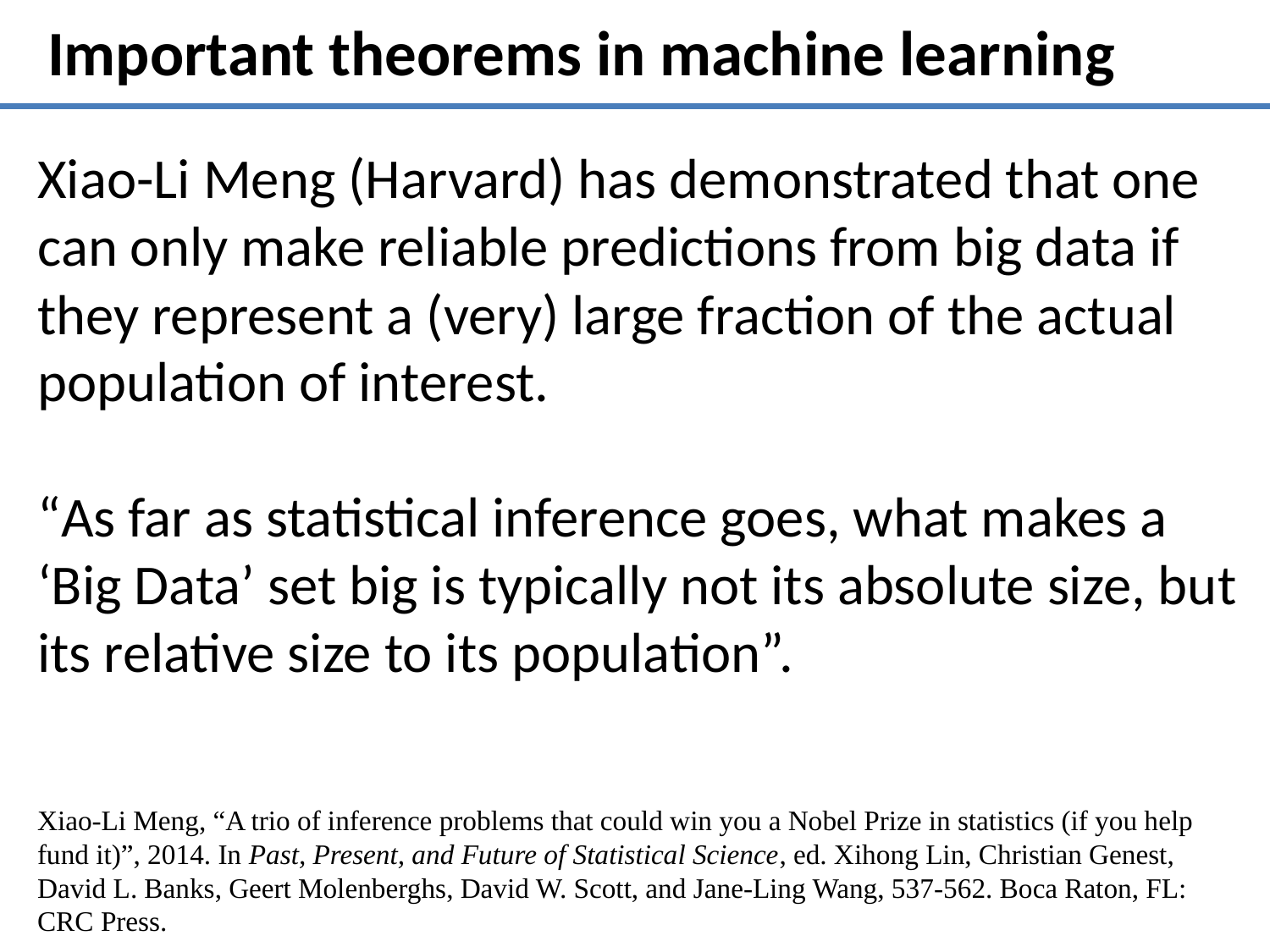

Important theorems in machine learning
Xiao-Li Meng (Harvard) has demonstrated that one can only make reliable predictions from big data if they represent a (very) large fraction of the actual population of interest.

“As far as statistical inference goes, what makes a ‘Big Data’ set big is typically not its absolute size, but its relative size to its population”.
Xiao-Li Meng, “A trio of inference problems that could win you a Nobel Prize in statistics (if you help fund it)”, 2014. In Past, Present, and Future of Statistical Science, ed. Xihong Lin, Christian Genest, David L. Banks, Geert Molenberghs, David W. Scott, and Jane-Ling Wang, 537-562. Boca Raton, FL: CRC Press.